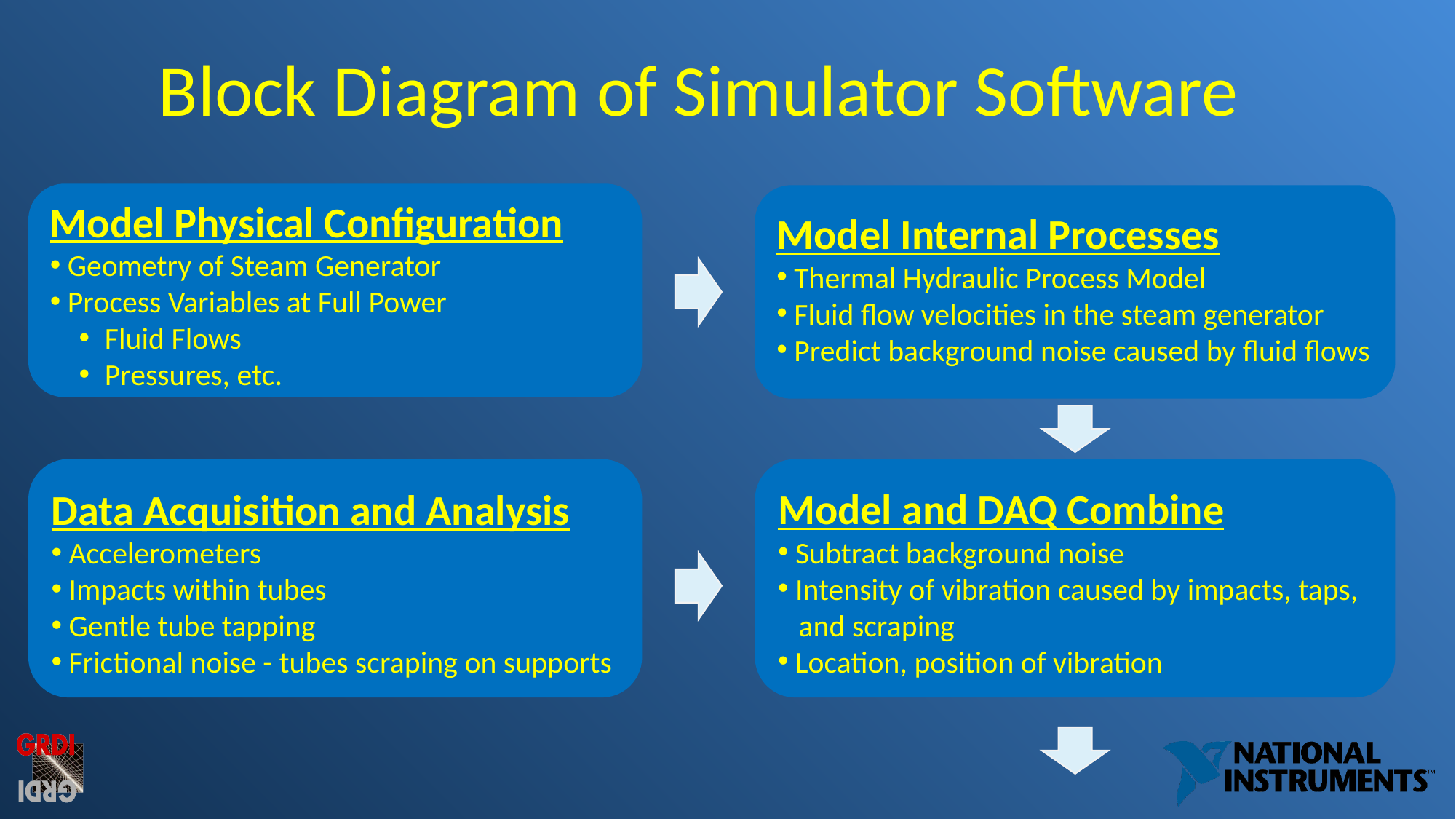

# Block Diagram of Simulator Software
Model Physical Configuration
 Geometry of Steam Generator
 Process Variables at Full Power
Fluid Flows
Pressures, etc.
Model Internal Processes
 Thermal Hydraulic Process Model
 Fluid flow velocities in the steam generator
 Predict background noise caused by fluid flows

Data Acquisition and Analysis
 Accelerometers
 Impacts within tubes
 Gentle tube tapping
 Frictional noise - tubes scraping on supports
Model and DAQ Combine
 Subtract background noise
 Intensity of vibration caused by impacts, taps,
   and scraping
 Location, position of vibration